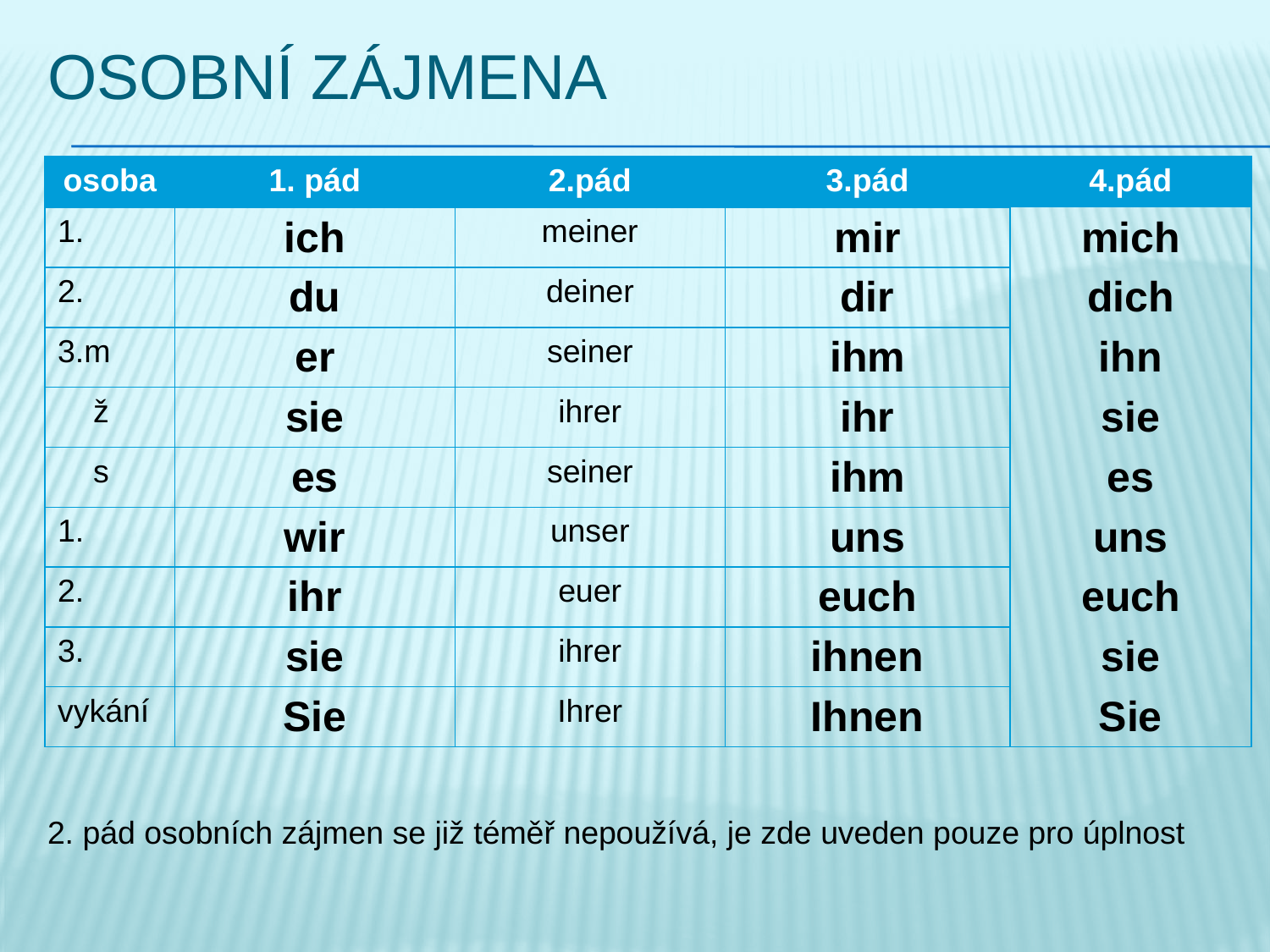

# osobní zájmena
| osoba | 1. pád | 2.pád | 3.pád | 4.pád |
| --- | --- | --- | --- | --- |
| 1. | ich | meiner | mir | mich |
| 2. | du | deiner | dir | dich |
| 3.m | er | seiner | ihm | ihn |
| ž | sie | ihrer | ihr | sie |
| s | es | seiner | ihm | es |
| 1. | wir | unser | uns | uns |
| 2. | ihr | euer | euch | euch |
| 3. | sie | ihrer | ihnen | sie |
| vykání | Sie | Ihrer | Ihnen | Sie |
2. pád osobních zájmen se již téměř nepoužívá, je zde uveden pouze pro úplnost